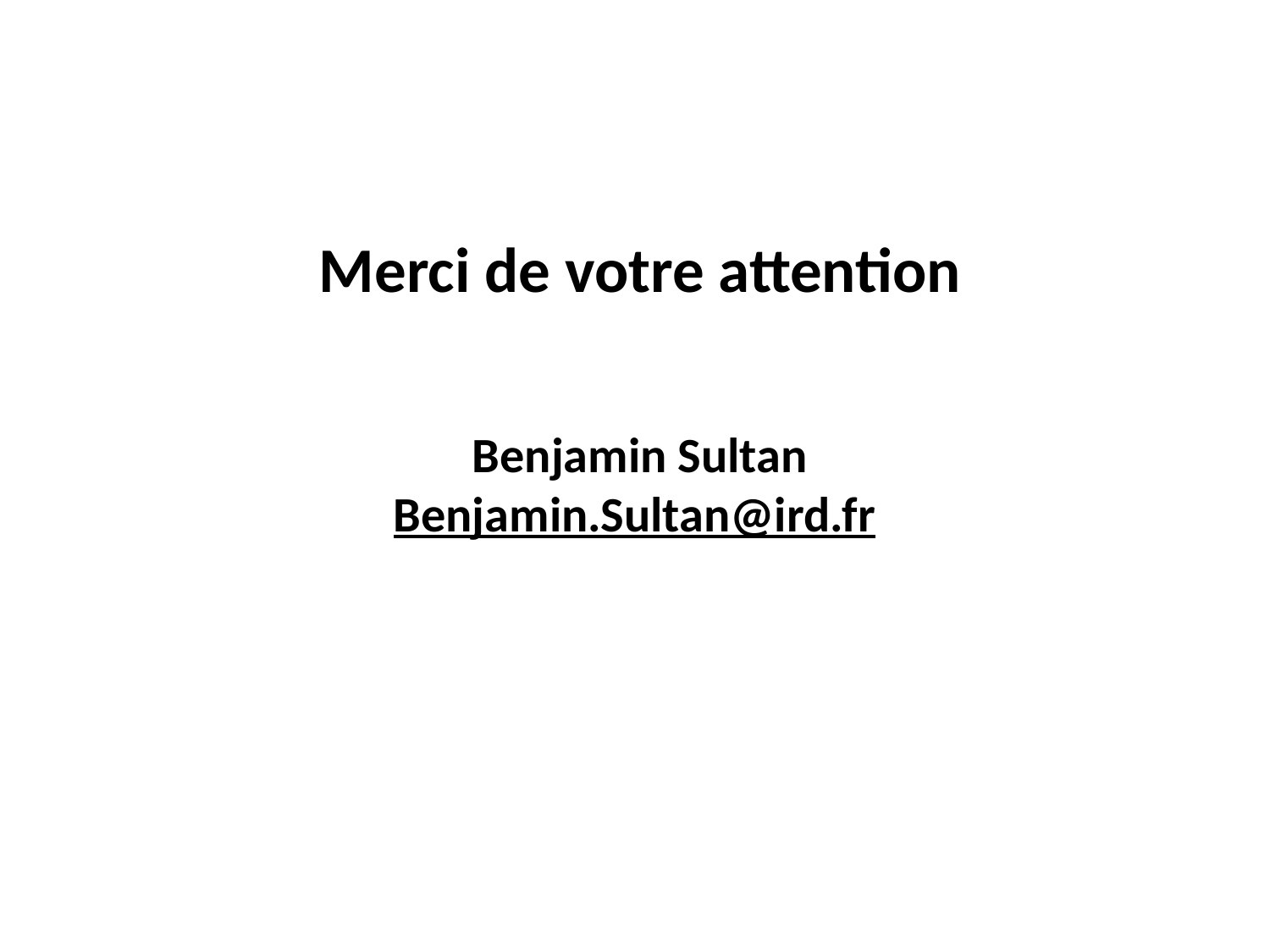

Merci de votre attention

Benjamin Sultan
Benjamin.Sultan@ird.fr